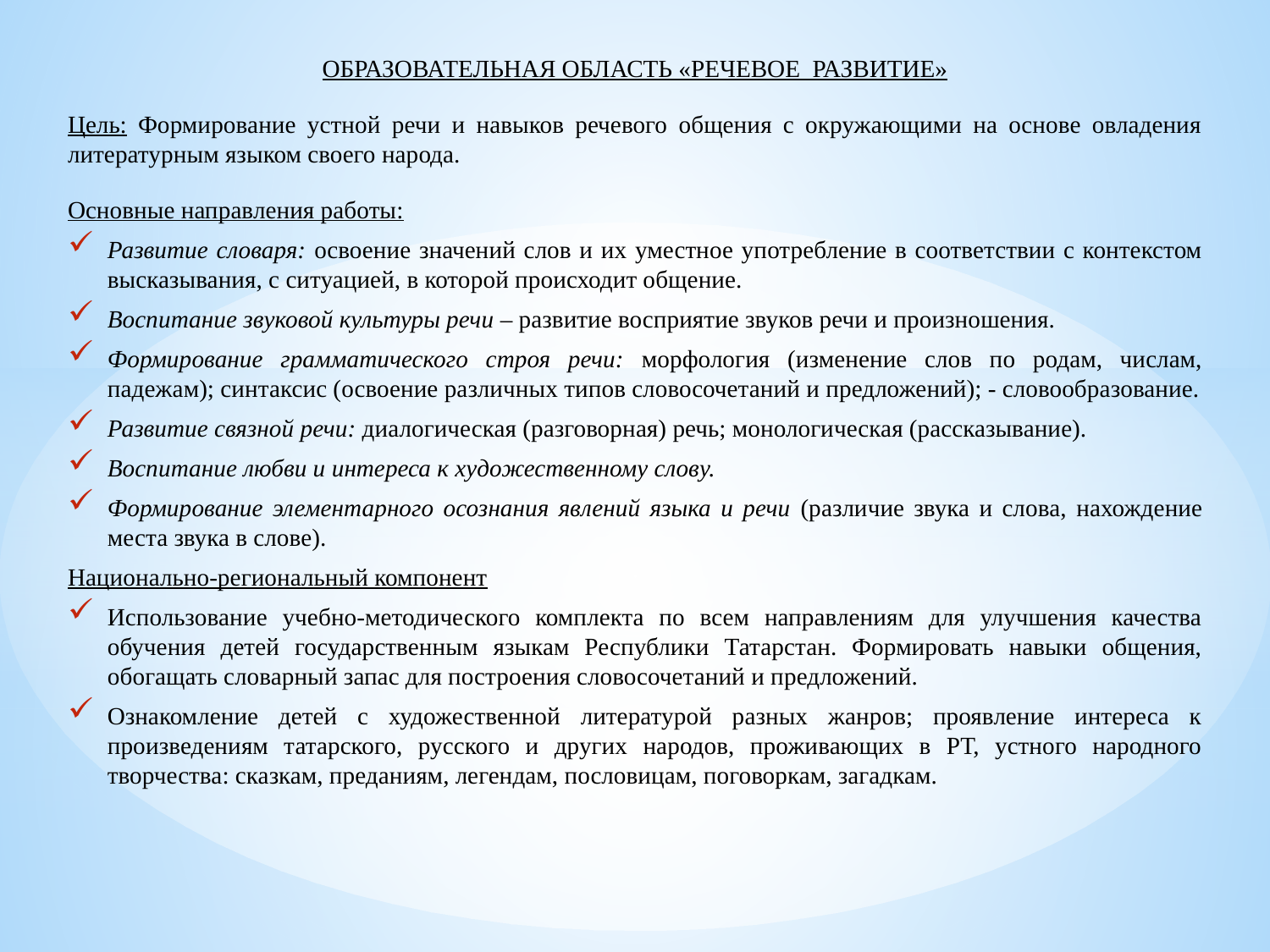

ОБРАЗОВАТЕЛЬНАЯ ОБЛАСТЬ «РЕЧЕВОЕ  РАЗВИТИЕ»
Цель: Формирование устной речи и навыков речевого общения с окружающими на основе овладения литературным языком своего народа.
Основные направления работы:
Развитие словаря: освоение значений слов и их уместное употребление в соответствии с контекстом высказывания, с ситуацией, в которой происходит общение.
Воспитание звуковой культуры речи – развитие восприятие звуков речи и произношения.
Формирование грамматического строя речи: морфология (изменение слов по родам, числам, падежам); синтаксис (освоение различных типов словосочетаний и предложений); - словообразование.
Развитие связной речи: диалогическая (разговорная) речь; монологическая (рассказывание).
Воспитание любви и интереса к художественному слову.
Формирование элементарного осознания явлений языка и речи (различие звука и слова, нахождение места звука в слове).
Национально-региональный компонент
Использование учебно-методического комплекта по всем направлениям для улучшения качества обучения детей государственным языкам Республики Татарстан. Формировать навыки общения, обогащать словарный запас для построения словосочетаний и предложений.
Ознакомление детей с художественной литературой разных жанров; проявление интереса к произведениям татарского, русского и других народов, проживающих в РТ, устного народного творчества: сказкам, преданиям, легендам, пословицам, поговоркам, загадкам.